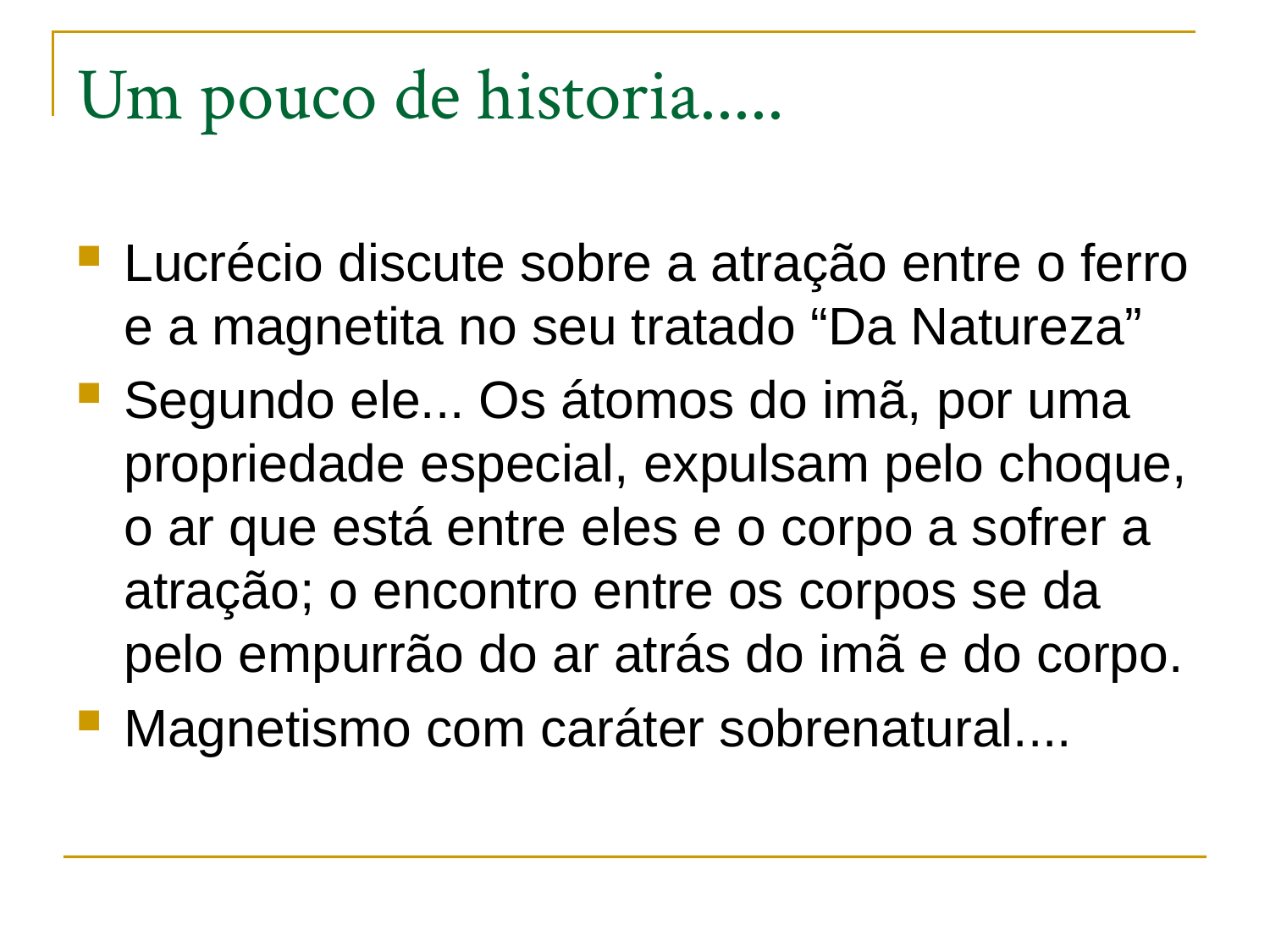

# Um pouco de historia.....
Lucrécio discute sobre a atração entre o ferro e a magnetita no seu tratado “Da Natureza”
Segundo ele... Os átomos do imã, por uma propriedade especial, expulsam pelo choque, o ar que está entre eles e o corpo a sofrer a atração; o encontro entre os corpos se da pelo empurrão do ar atrás do imã e do corpo.
Magnetismo com caráter sobrenatural....